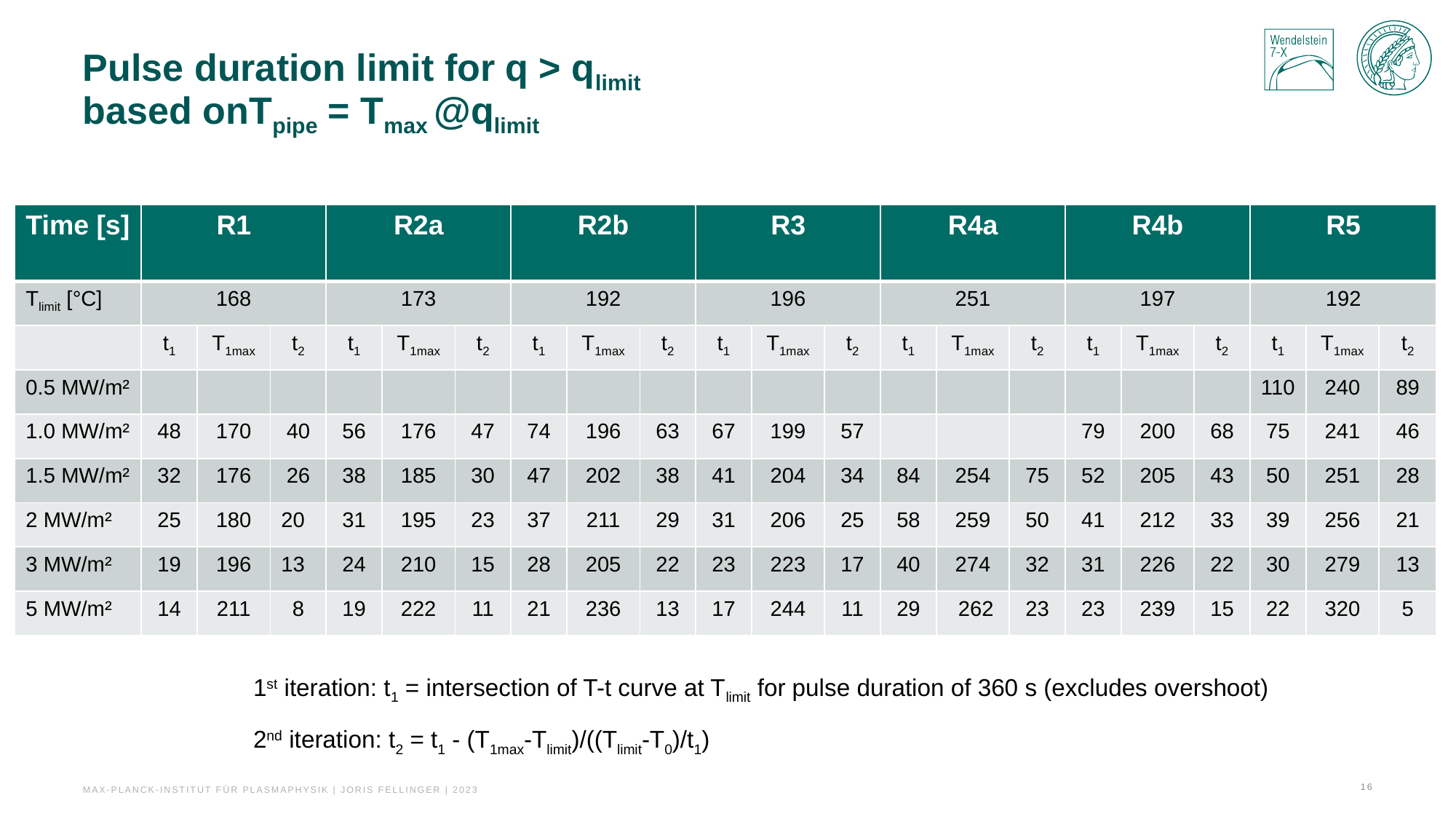

# Pulse duration limit for q > qlimit based onTpipe = Tmax @qlimit
| Time [s] | R1 |  |  | R2a |  |  | R2b |  |  | R3 |  |  | R4a |  |  | R4b |  |  | R5 |  |  |
| --- | --- | --- | --- | --- | --- | --- | --- | --- | --- | --- | --- | --- | --- | --- | --- | --- | --- | --- | --- | --- | --- |
| Tlimit [°C] | 168 |  |  | 173 |  |  | 192 |  |  | 196 |  |  | 251 |  |  | 197 |  |  | 192 |  |  |
|  | t1 | T1max | t2 | t1 | T1max | t2 | t1 | T1max | t2 | t1 | T1max | t2 | t1 | T1max | t2 | t1 | T1max | t2 | t1 | T1max | t2 |
| 0.5 MW/m² |  |  |  |  |  |  |  |  |  |  |  |  |  |  |  |  |  |  | 110 | 240 | 89 |
| 1.0 MW/m² | 48 | 170 | 40 | 56 | 176 | 47 | 74 | 196 | 63 | 67 | 199 | 57 |  |  |  | 79 | 200 | 68 | 75 | 241 | 46 |
| 1.5 MW/m² | 32 | 176 | 26 | 38 | 185 | 30 | 47 | 202 | 38 | 41 | 204 | 34 | 84 | 254 | 75 | 52 | 205 | 43 | 50 | 251 | 28 |
| 2 MW/m² | 25 | 180 | 20 | 31 | 195 | 23 | 37 | 211 | 29 | 31 | 206 | 25 | 58 | 259 | 50 | 41 | 212 | 33 | 39 | 256 | 21 |
| 3 MW/m² | 19 | 196 | 13 | 24 | 210 | 15 | 28 | 205 | 22 | 23 | 223 | 17 | 40 | 274 | 32 | 31 | 226 | 22 | 30 | 279 | 13 |
| 5 MW/m² | 14 | 211 | 8 | 19 | 222 | 11 | 21 | 236 | 13 | 17 | 244 | 11 | 29 | 262 | 23 | 23 | 239 | 15 | 22 | 320 | 5 |
1st iteration: t1 = intersection of T-t curve at Tlimit for pulse duration of 360 s (excludes overshoot)
2nd iteration: t2 = t1 - (T1max-Tlimit)/((Tlimit-T0)/t1)
Max-Planck-Institut für Plasmaphysik | JORIS fellinger | 2023
16